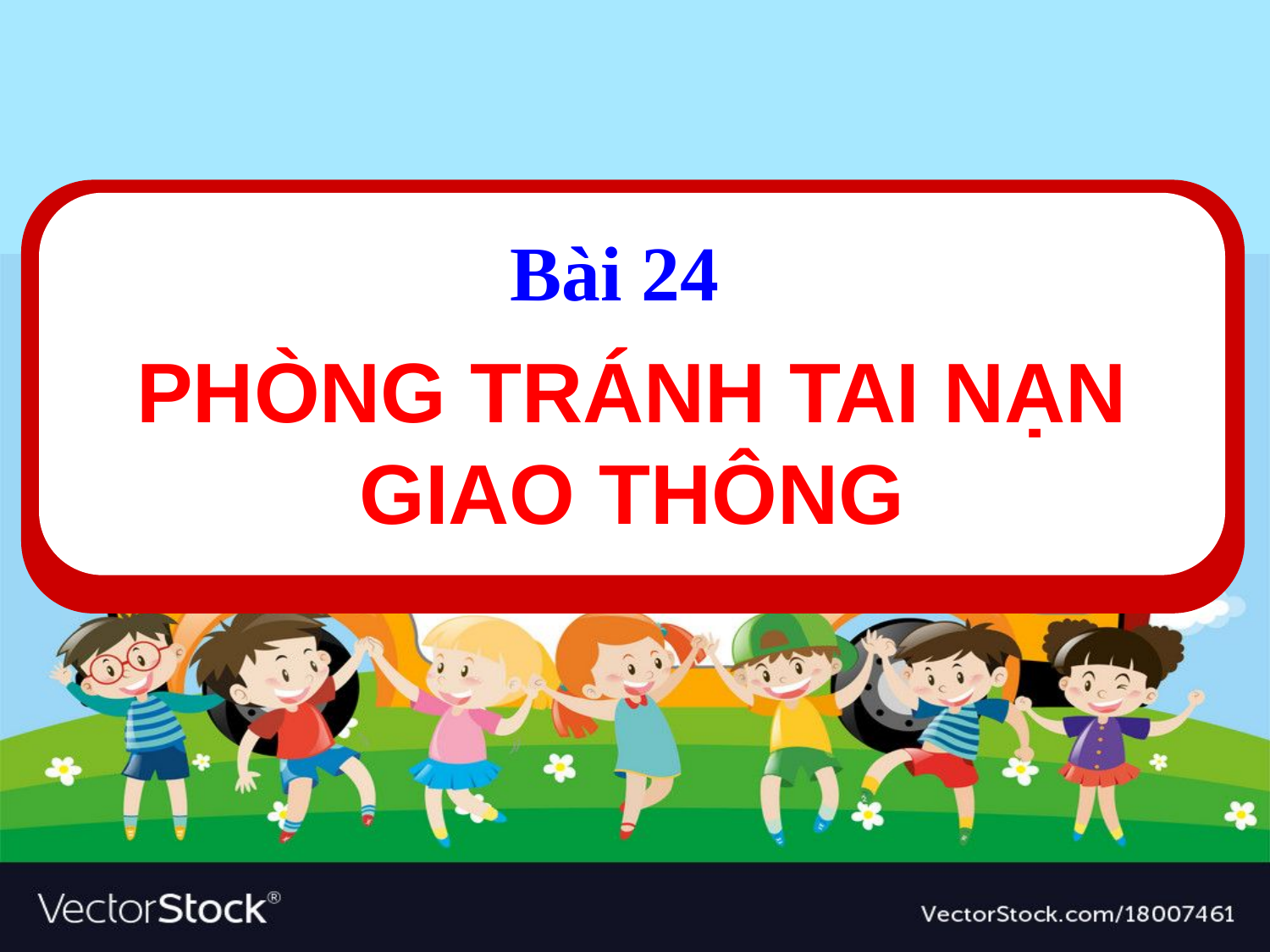

Bài 24
#
PHÒNG TRÁNH TAI NẠN GIAO THÔNG